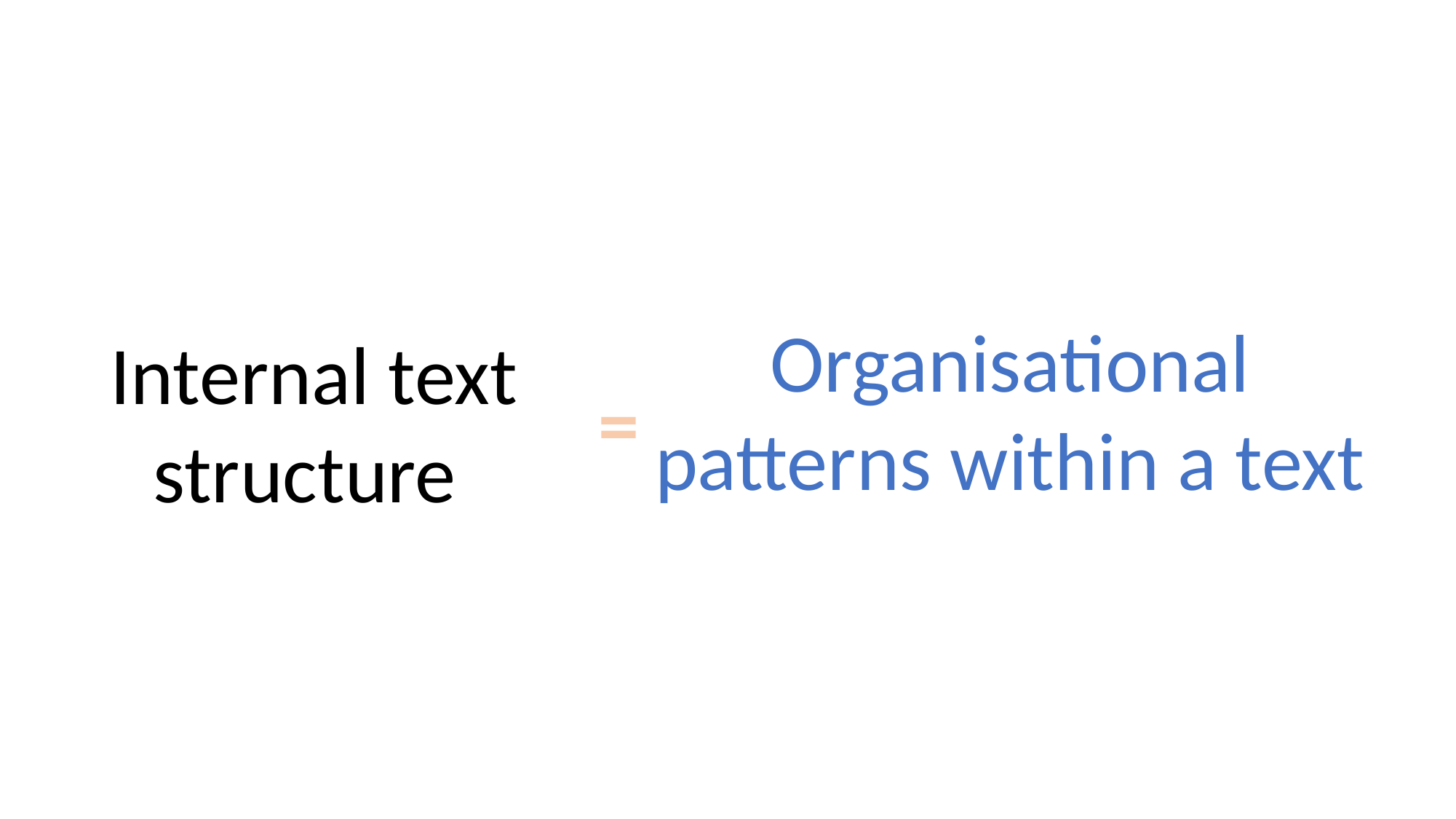

Organisational patterns within a text
Internal text structure
=